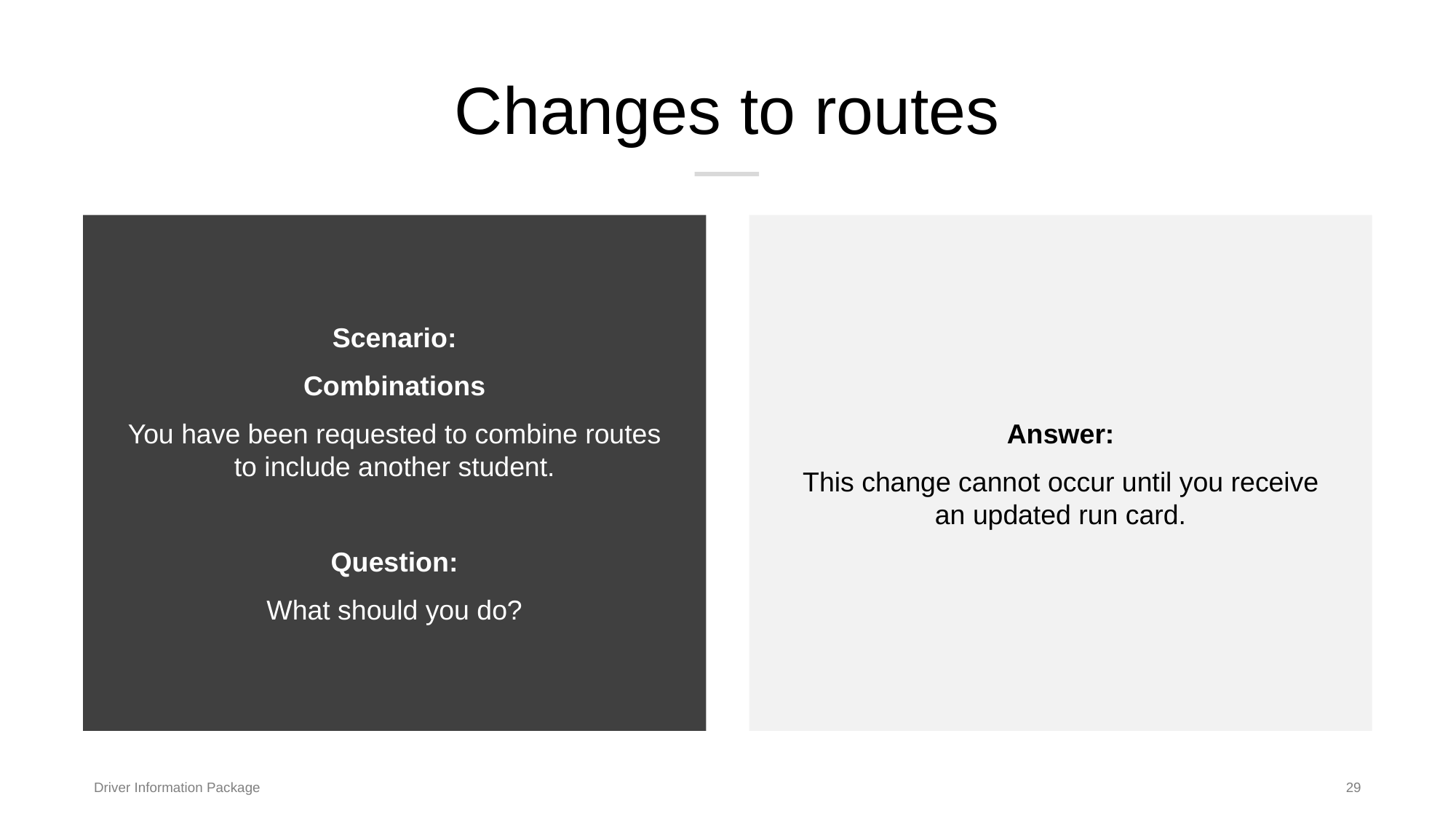

# Changes to routes
Scenario:
Combinations
You have been requested to combine routes to include another student.

Question:
What should you do?
Answer:
This change cannot occur until you receive an updated run card.
Driver Information Package
29